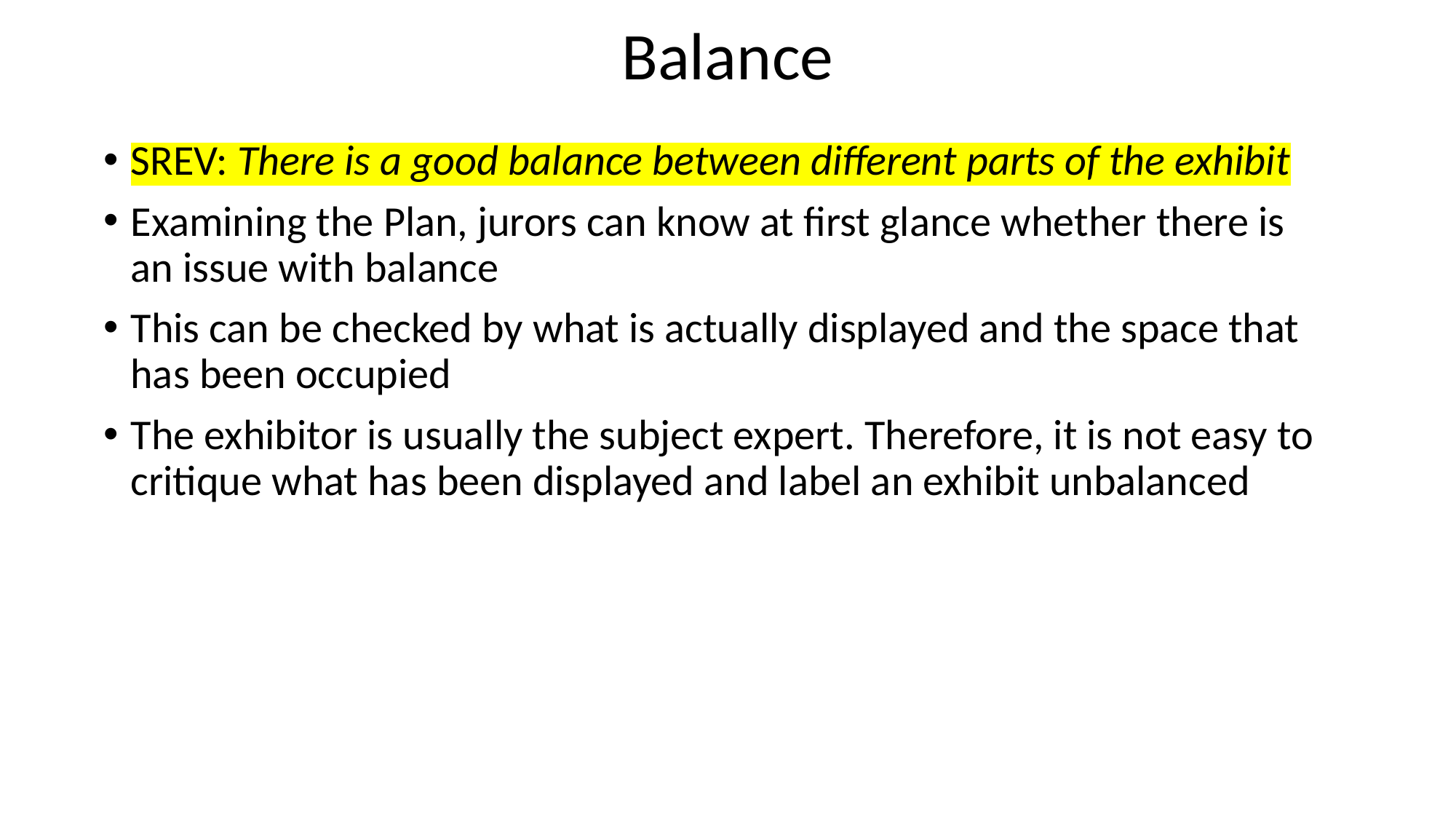

# Balance
SREV: There is a good balance between different parts of the exhibit
Examining the Plan, jurors can know at first glance whether there is an issue with balance
This can be checked by what is actually displayed and the space that has been occupied
The exhibitor is usually the subject expert. Therefore, it is not easy to critique what has been displayed and label an exhibit unbalanced